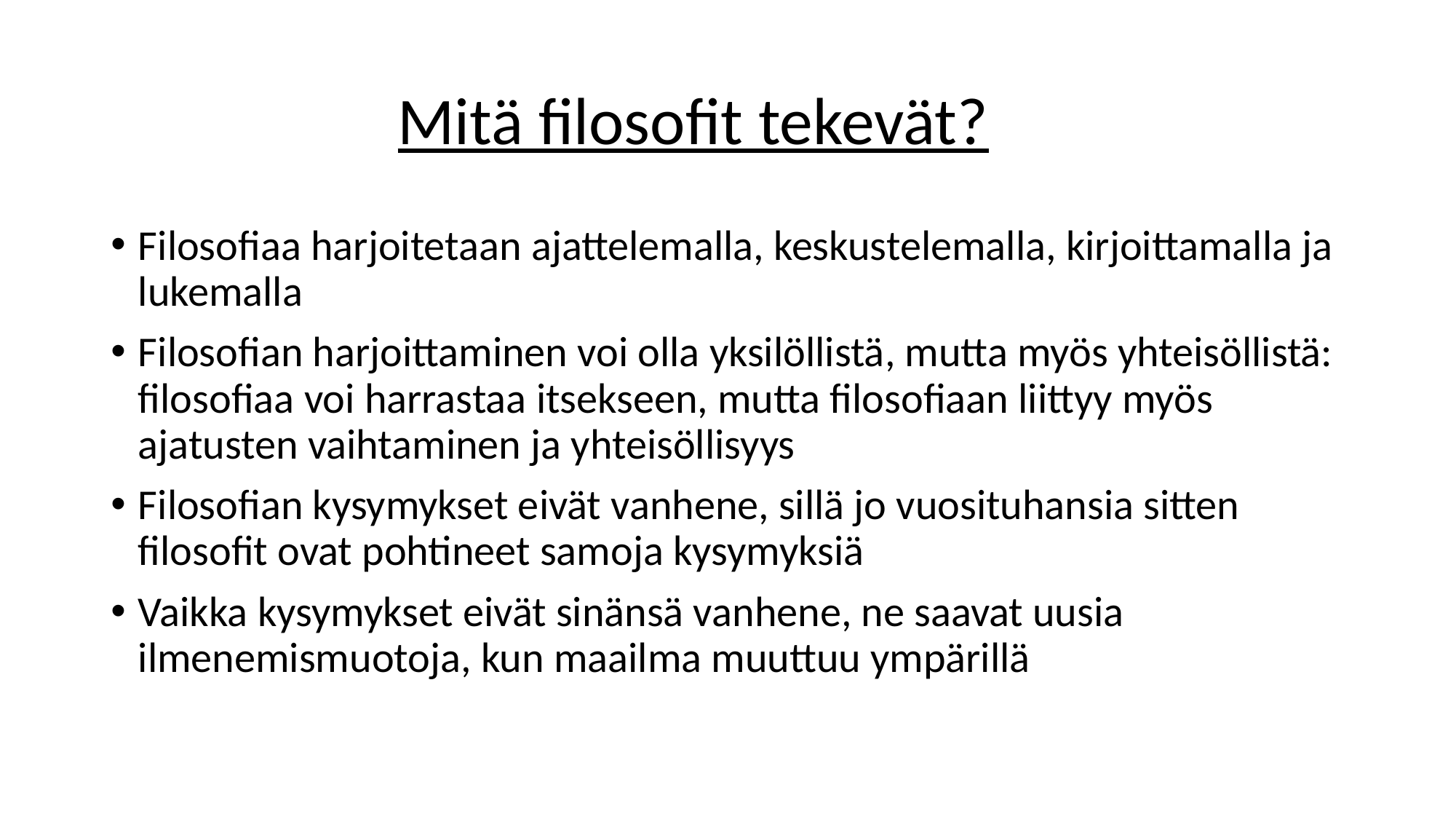

# Mitä filosofit tekevät?
Filosofiaa harjoitetaan ajattelemalla, keskustelemalla, kirjoittamalla ja lukemalla
Filosofian harjoittaminen voi olla yksilöllistä, mutta myös yhteisöllistä: filosofiaa voi harrastaa itsekseen, mutta filosofiaan liittyy myös ajatusten vaihtaminen ja yhteisöllisyys
Filosofian kysymykset eivät vanhene, sillä jo vuosituhansia sitten filosofit ovat pohtineet samoja kysymyksiä
Vaikka kysymykset eivät sinänsä vanhene, ne saavat uusia ilmenemismuotoja, kun maailma muuttuu ympärillä